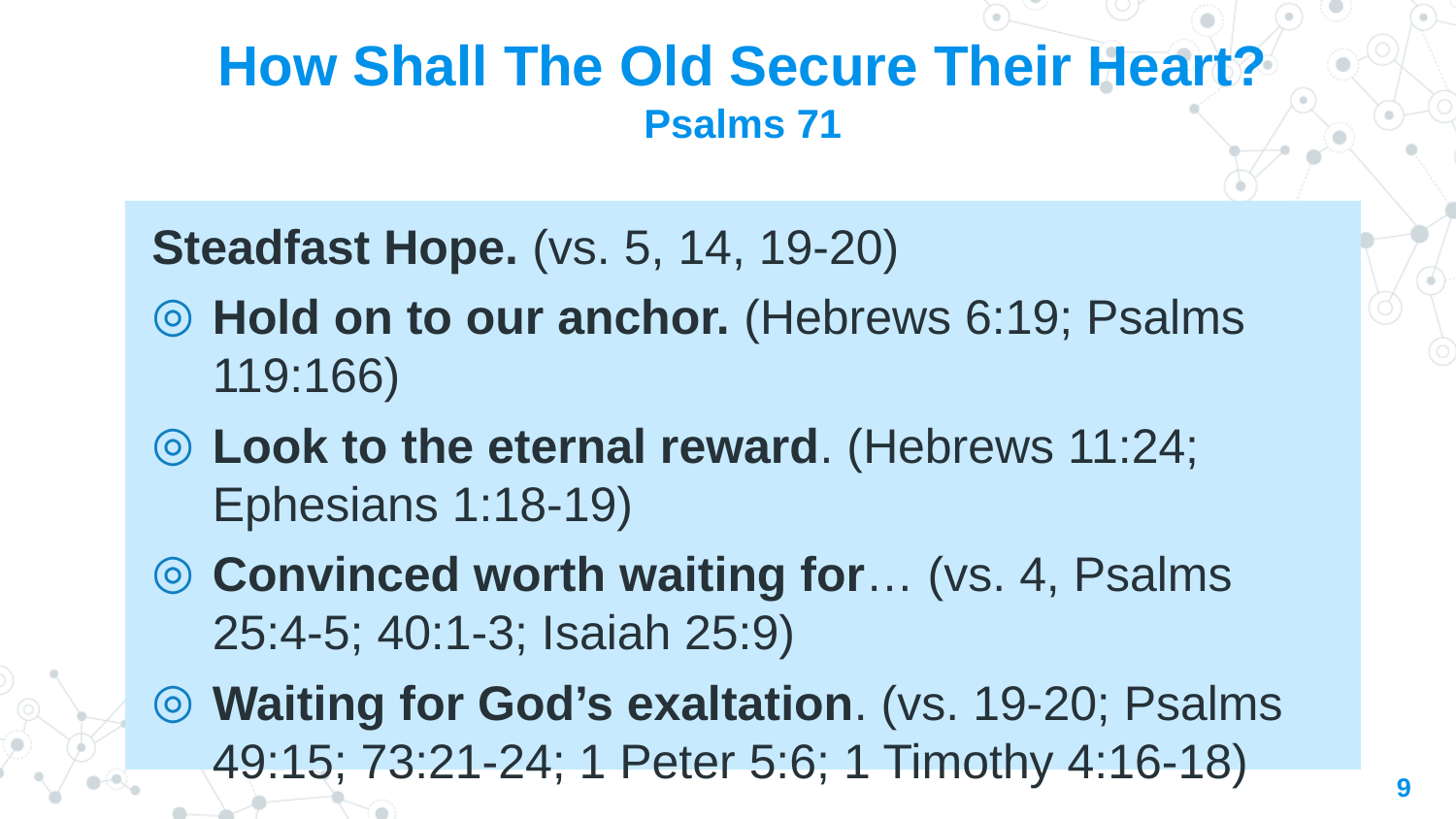

# How Shall The Old Secure Their Heart? Psalms 71
Steadfast Hope. (vs. 5, 14, 19-20)
Hold on to our anchor. (Hebrews 6:19; Psalms 119:166)
Look to the eternal reward. (Hebrews 11:24;
Ephesians 1:18-19)
Convinced worth waiting for… (vs. 4, Psalms 25:4-5; 40:1-3; Isaiah 25:9)
Waiting for God’s exaltation. (vs. 19-20; Psalms 49:15; 73:21-24; 1 Peter 5:6; 1 Timothy 4:16-18)
9